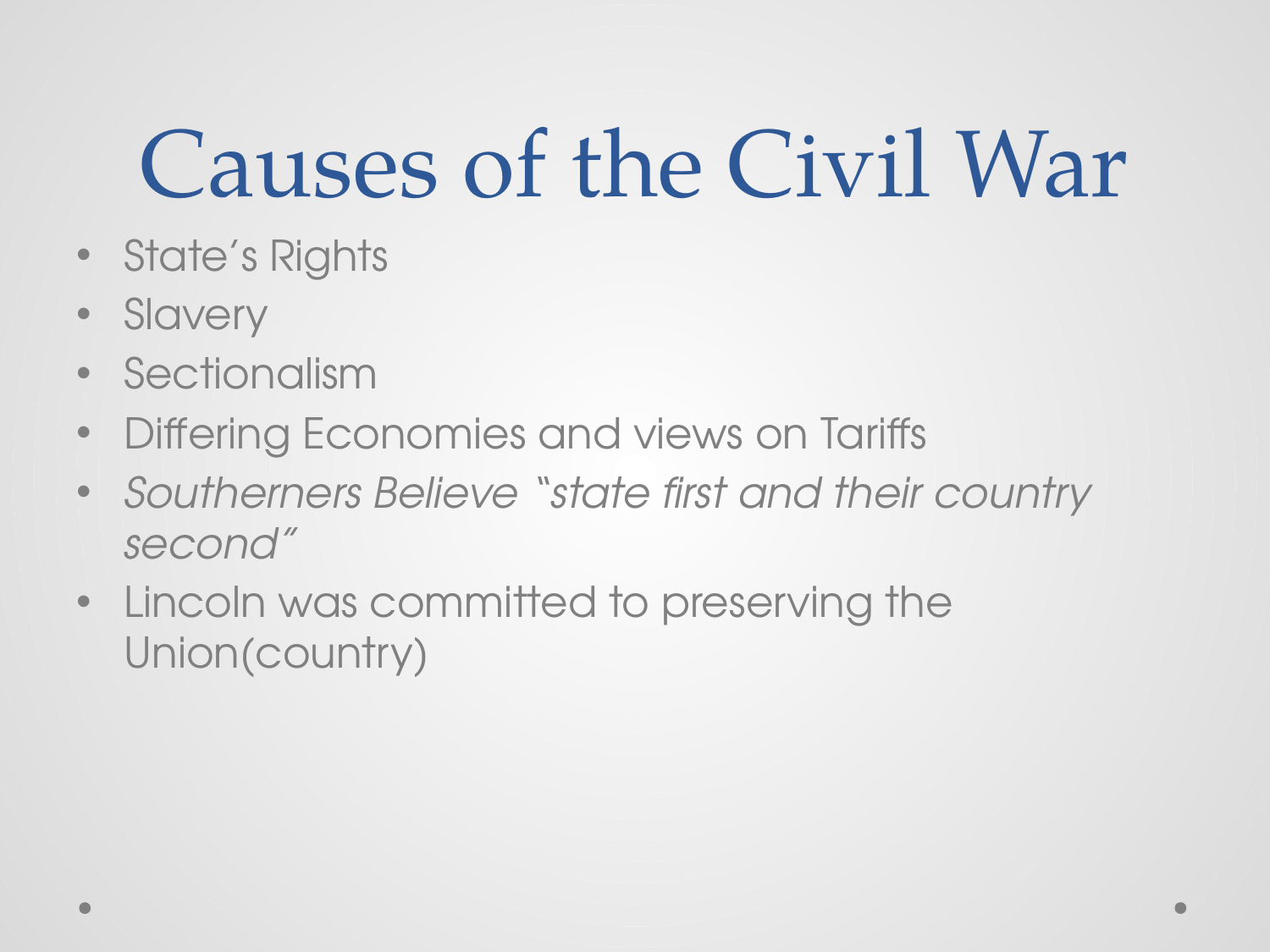

# Causes of the Civil War
State’s Rights
Slavery
Sectionalism
Differing Economies and views on Tariffs
Southerners Believe “state first and their country second”
Lincoln was committed to preserving the Union(country)